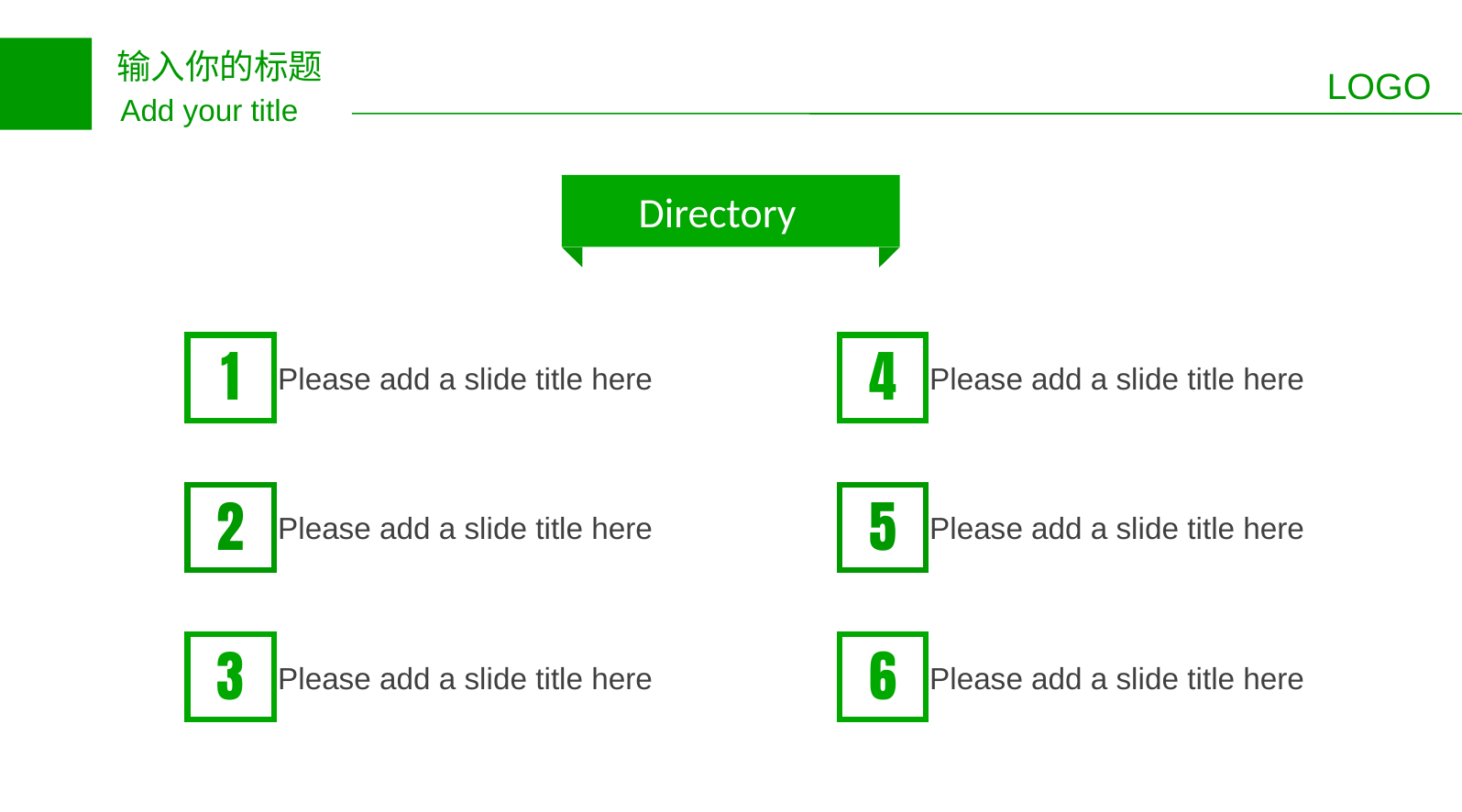

Directory

1

4
 Please add a slide title here
 Please add a slide title here

2

5
 Please add a slide title here
 Please add a slide title here

3

6
 Please add a slide title here
 Please add a slide title here